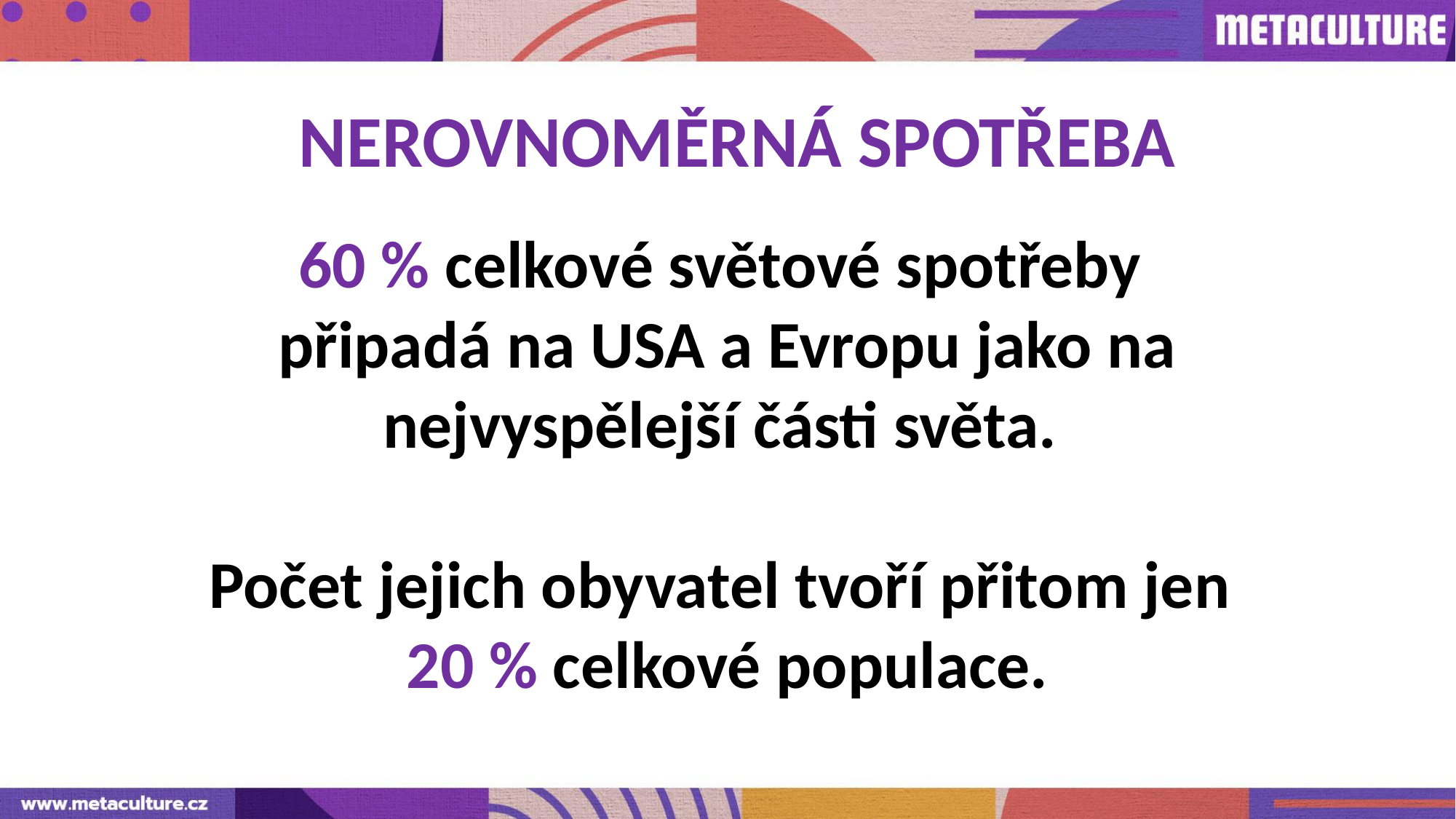

NEROVNOMĚRNÁ SPOTŘEBA
60 % celkové světové spotřeby
připadá na USA a Evropu jako na nejvyspělejší části světa.

Počet jejich obyvatel tvoří přitom jen
20 % celkové populace.